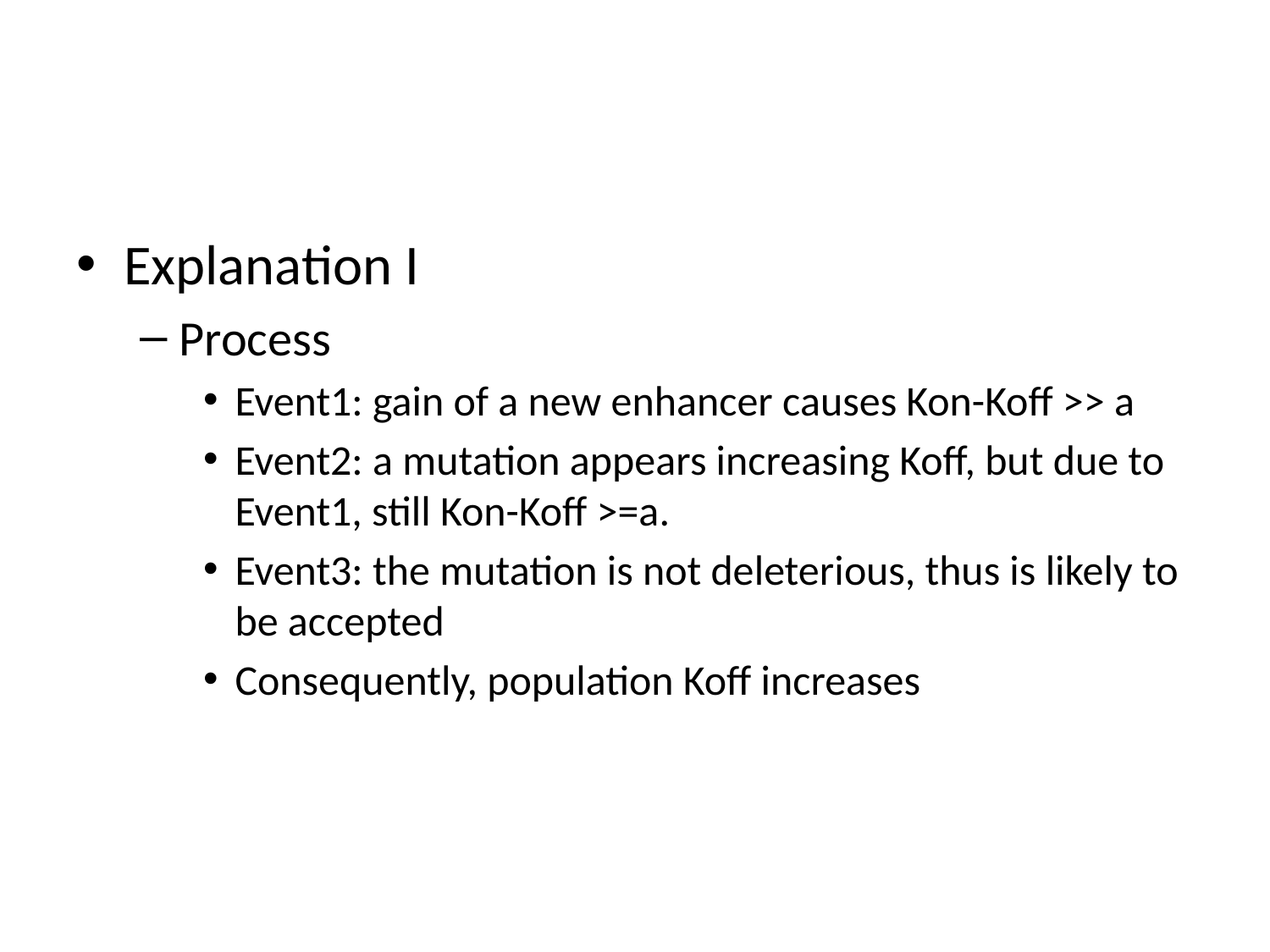

#
Explanation I
Process
Event1: gain of a new enhancer causes Kon-Koff >> a
Event2: a mutation appears increasing Koff, but due to Event1, still Kon-Koff >=a.
Event3: the mutation is not deleterious, thus is likely to be accepted
Consequently, population Koff increases